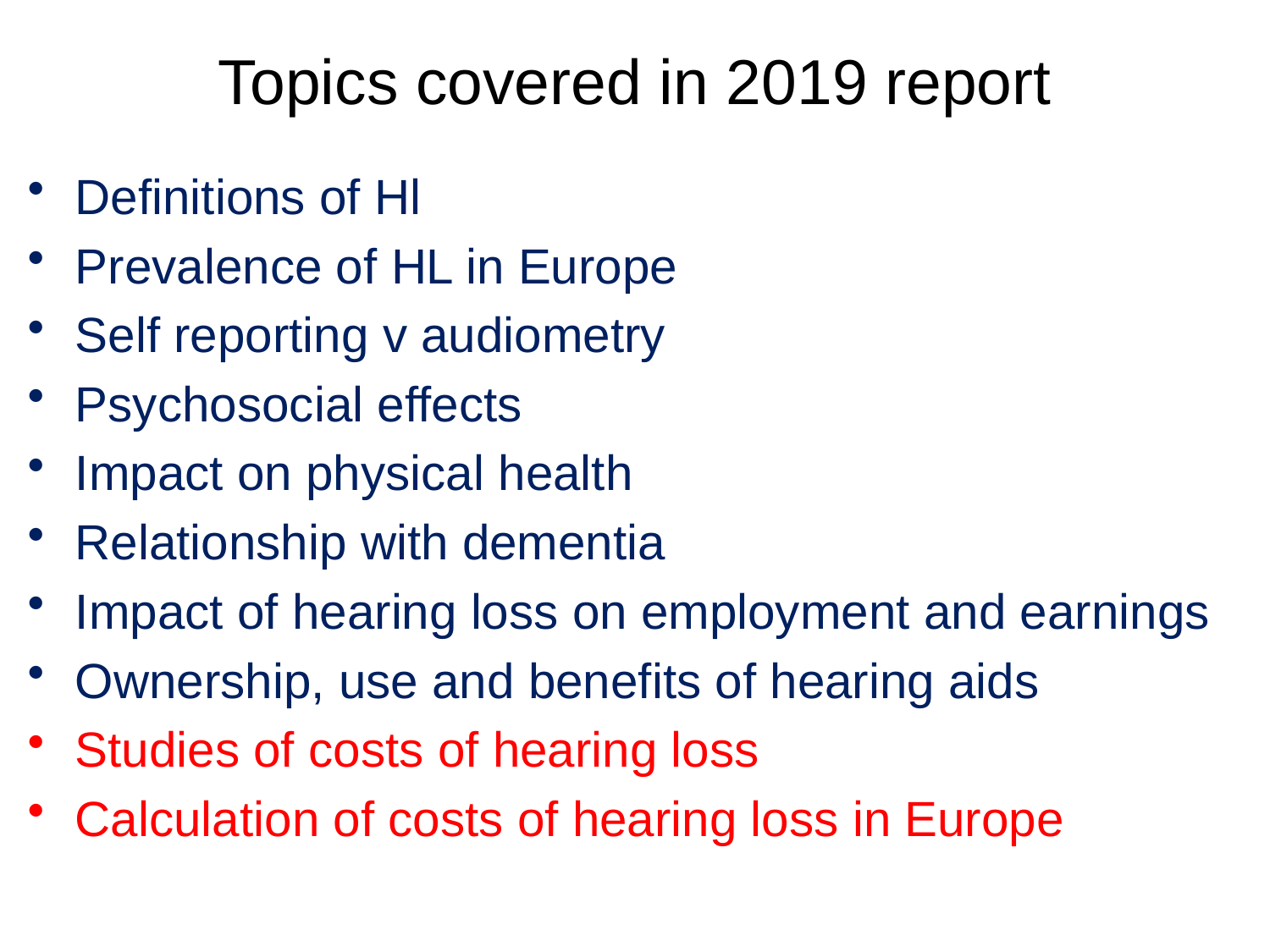

# Topics covered in 2019 report
Definitions of Hl
Prevalence of HL in Europe
Self reporting v audiometry
Psychosocial effects
Impact on physical health
Relationship with dementia
Impact of hearing loss on employment and earnings
Ownership, use and benefits of hearing aids
Studies of costs of hearing loss
Calculation of costs of hearing loss in Europe